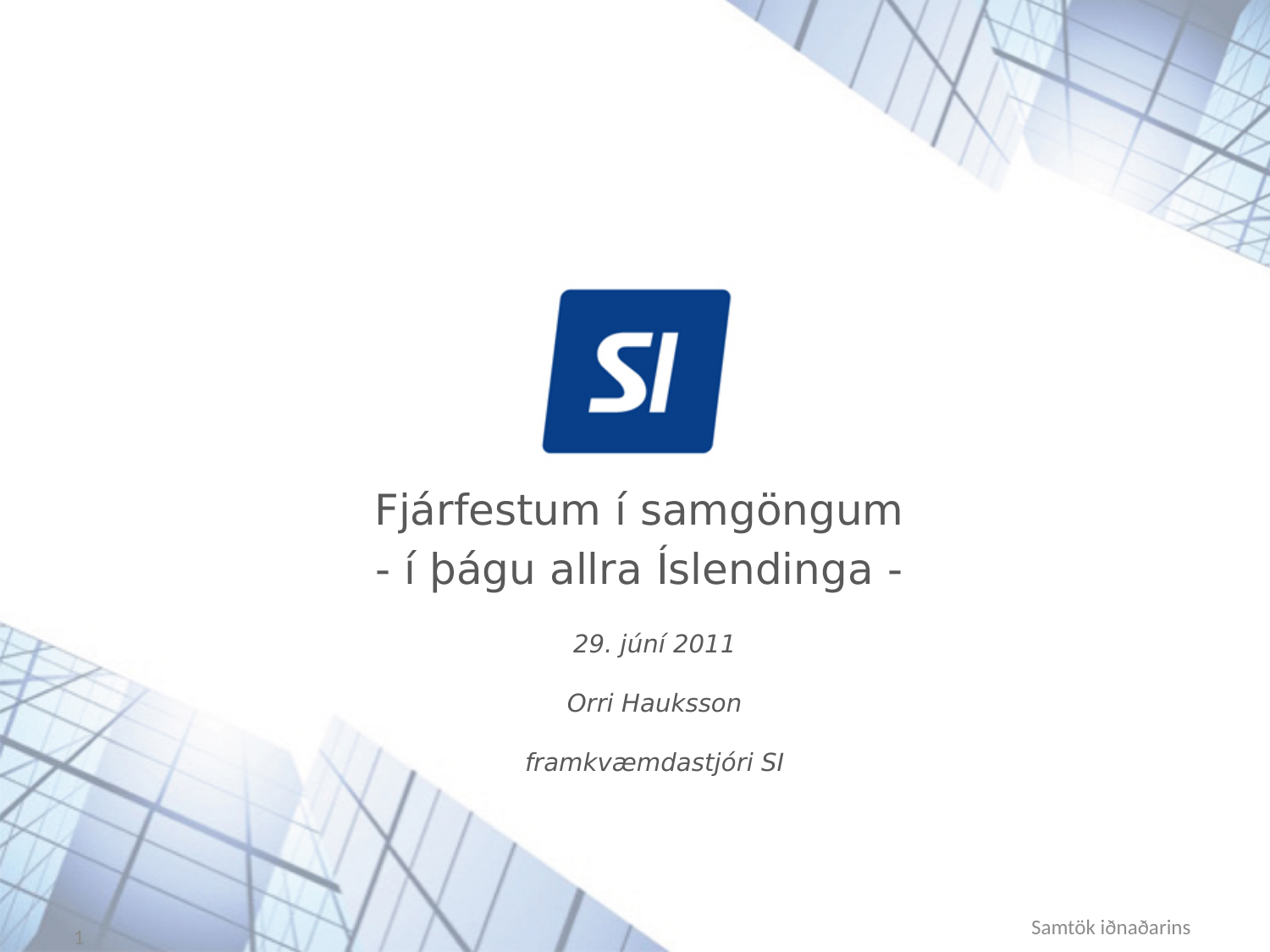

Fjárfestum í samgöngum
- í þágu allra Íslendinga -
# 29. júní 2011 Orri Hauksson framkvæmdastjóri SI
Samtök iðnaðarins
1